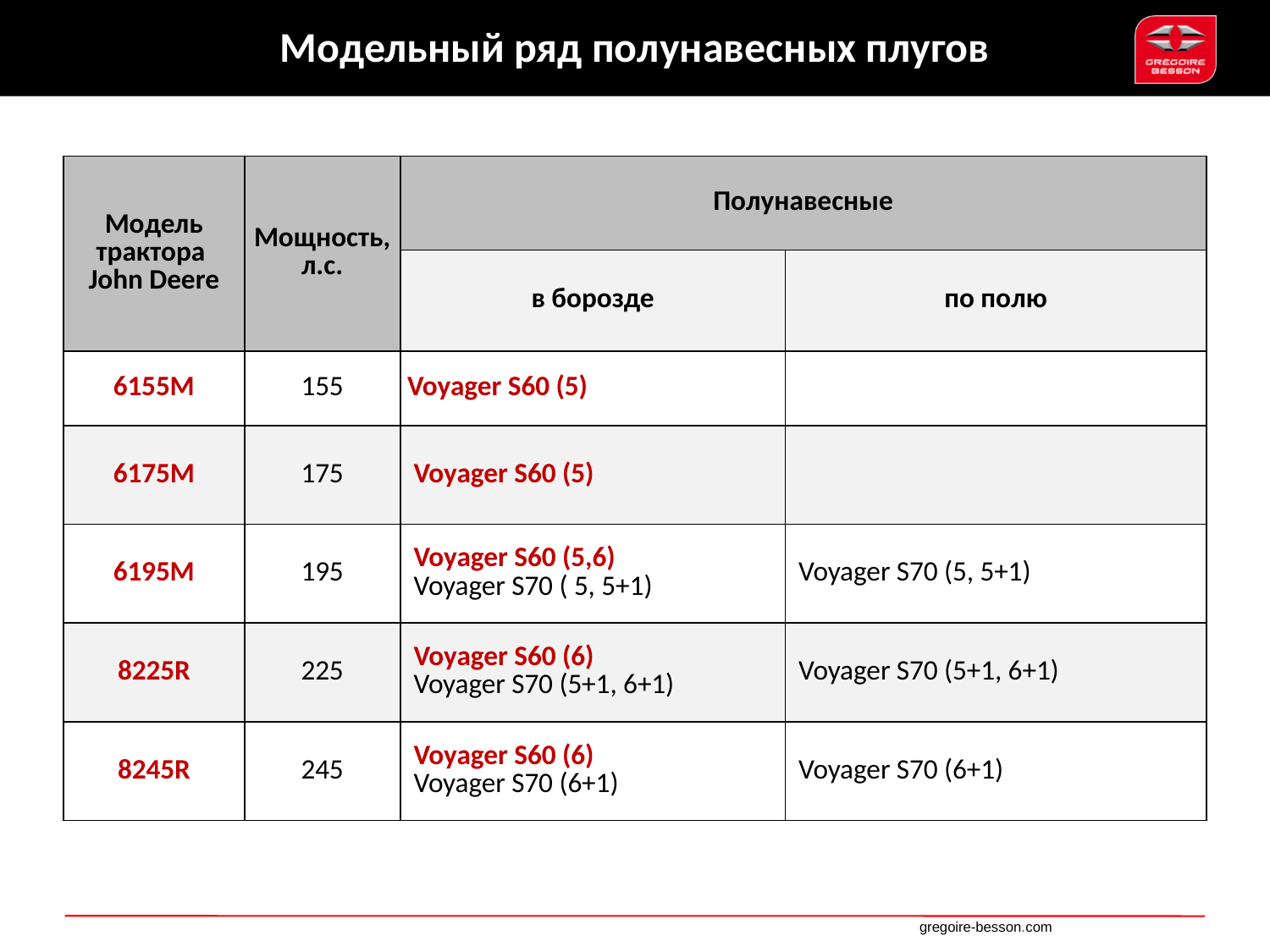

# Модельный ряд полунавесных плугов
| Модель трактора John Deere | Мощность, л.с. | Полунавесные |  |
| --- | --- | --- | --- |
|  |  | в борозде | по полю |
| 6155М | 155 | Voyager S60 (5) |  |
| 6175M | 175 | Voyager S60 (5) |  |
| 6195M | 195 | Voyager S60 (5,6) Voyager S70 ( 5, 5+1) | Voyager S70 (5, 5+1) |
| 8225R | 225 | Voyager S60 (6) Voyager S70 (5+1, 6+1) | Voyager S70 (5+1, 6+1) |
| 8245R | 245 | Voyager S60 (6) Voyager S70 (6+1) | Voyager S70 (6+1) |